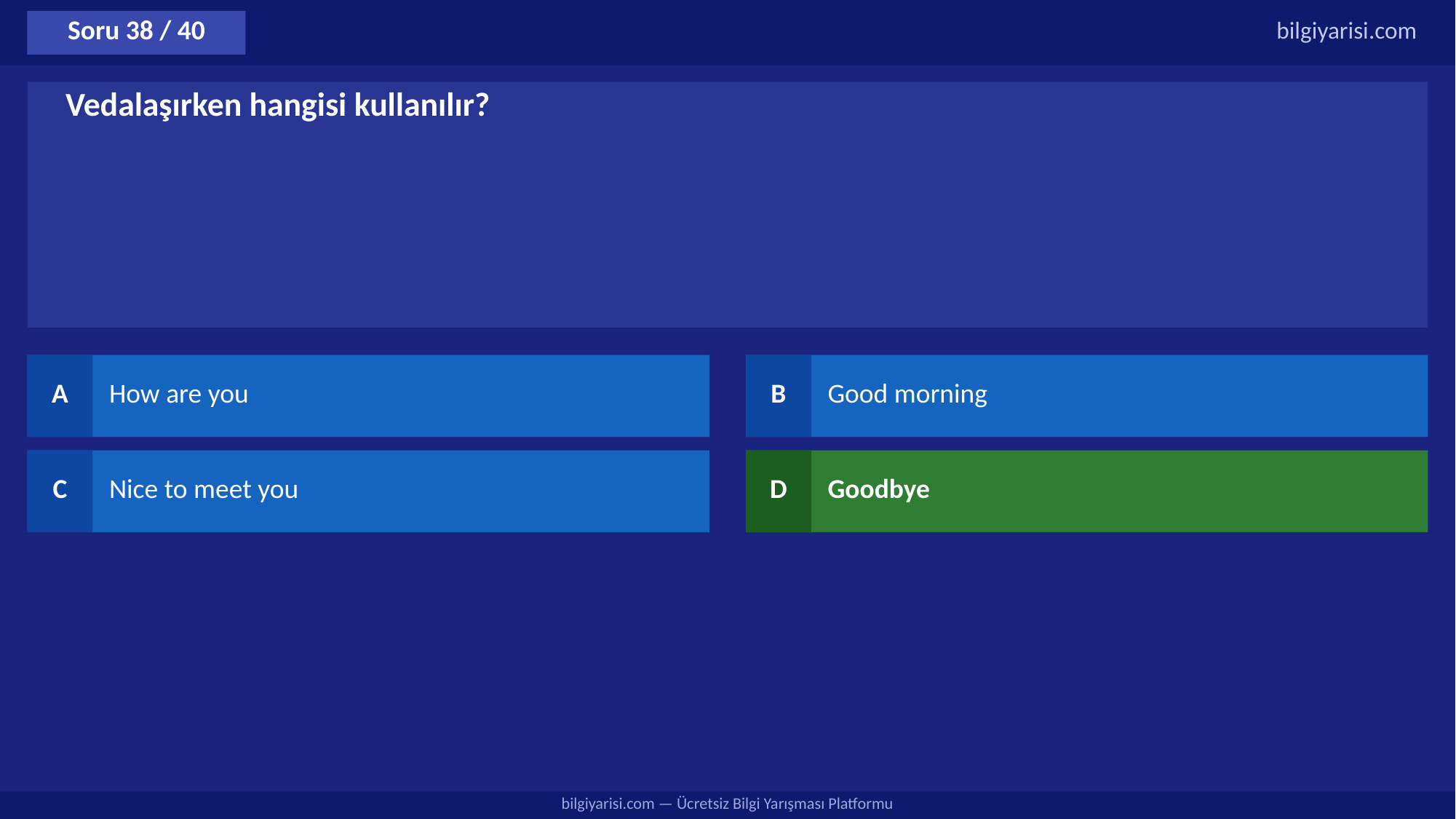

Soru 38 / 40
bilgiyarisi.com

Vedalaşırken hangisi kullanılır?

A
How are you

B
Good morning

C
Nice to meet you

D
Goodbye
bilgiyarisi.com — Ücretsiz Bilgi Yarışması Platformu